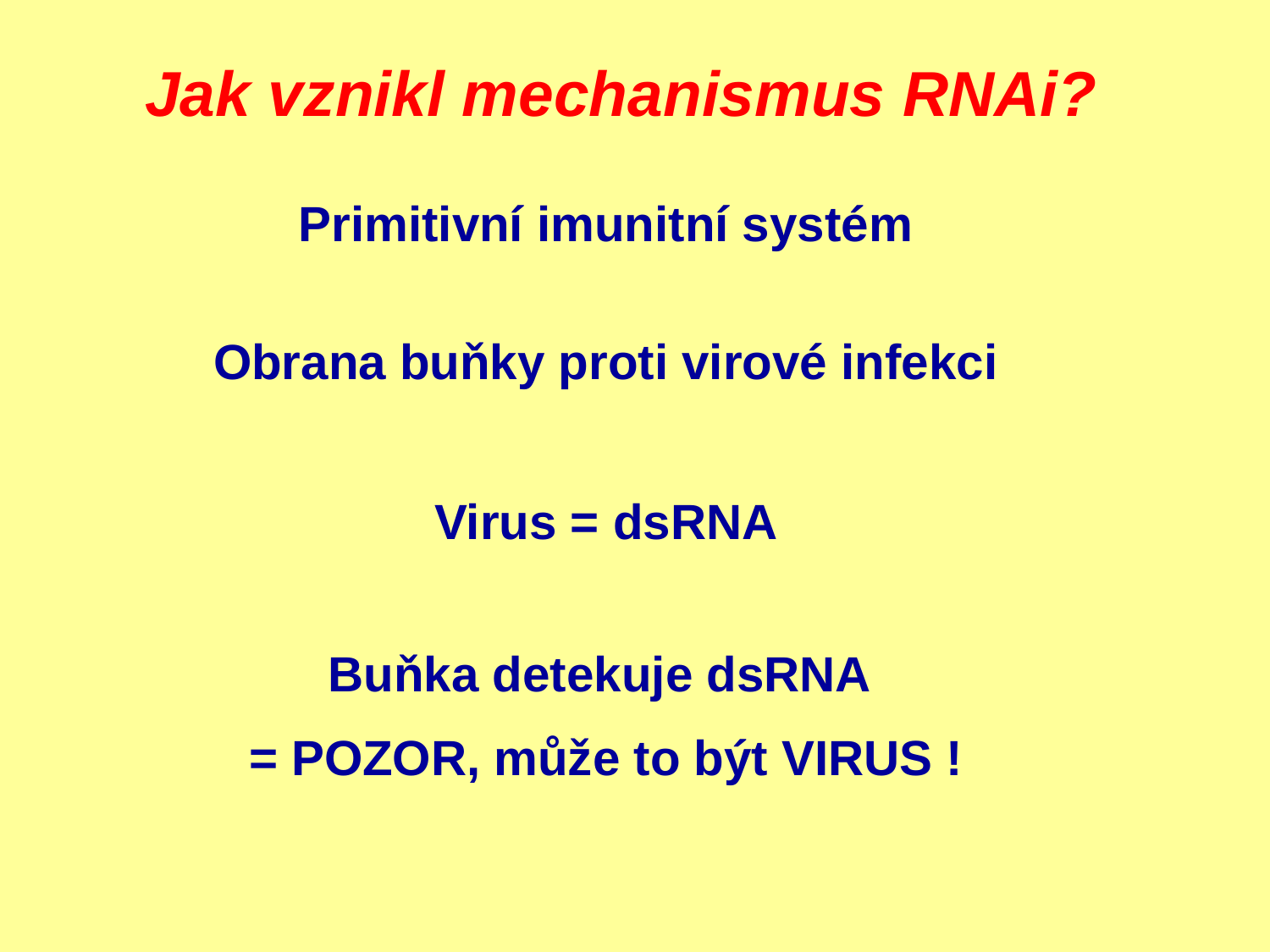

# Jak vznikl mechanismus RNAi?
Primitivní imunitní systém
Obrana buňky proti virové infekci
Virus = dsRNA
Buňka detekuje dsRNA
= POZOR, může to být VIRUS !